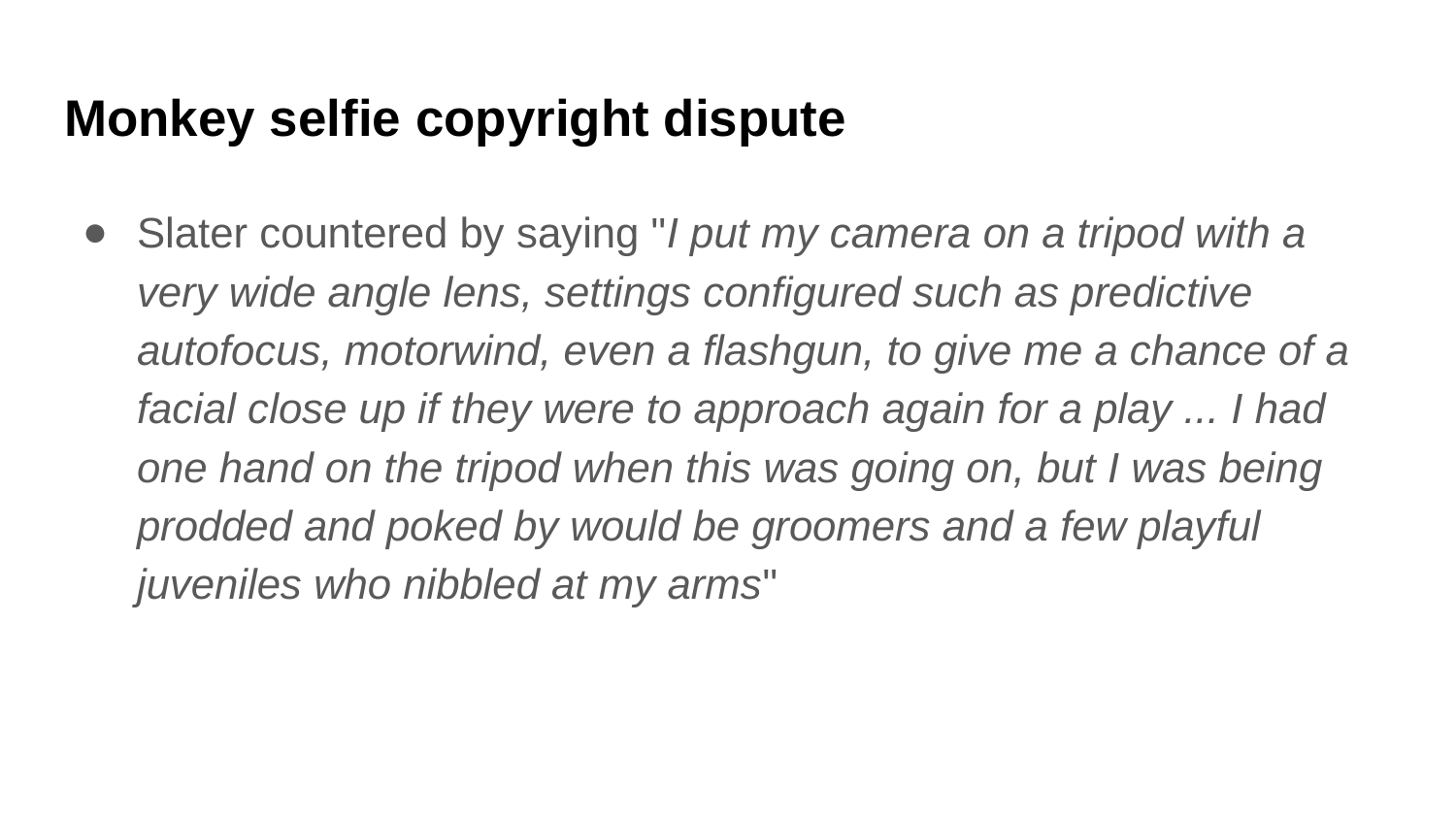

# Monkey selfie copyright dispute
Slater countered by saying "I put my camera on a tripod with a very wide angle lens, settings configured such as predictive autofocus, motorwind, even a flashgun, to give me a chance of a facial close up if they were to approach again for a play ... I had one hand on the tripod when this was going on, but I was being prodded and poked by would be groomers and a few playful juveniles who nibbled at my arms"